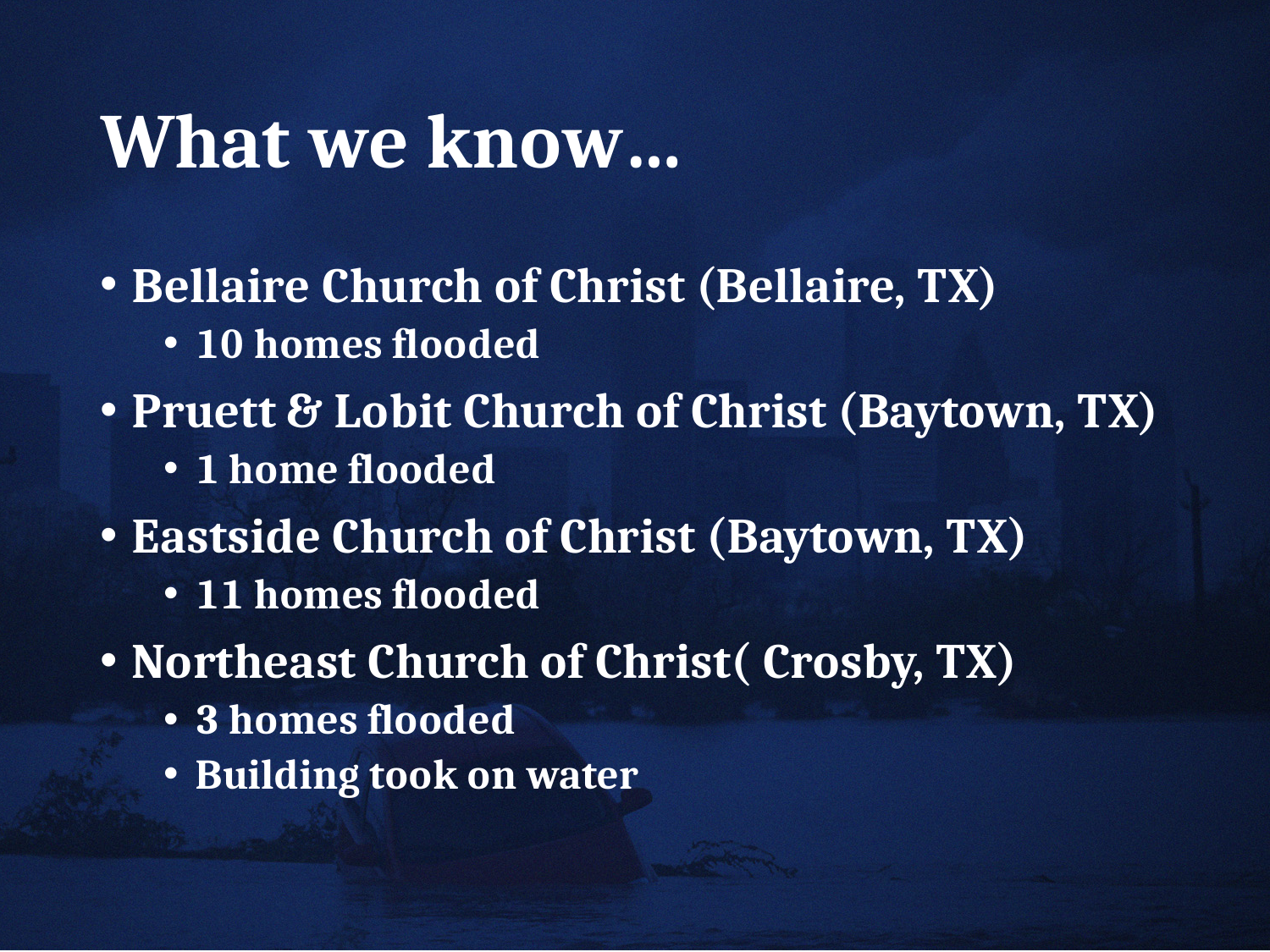

# What we know…
Bellaire Church of Christ (Bellaire, TX)
10 homes flooded
Pruett & Lobit Church of Christ (Baytown, TX)
1 home flooded
Eastside Church of Christ (Baytown, TX)
11 homes flooded
Northeast Church of Christ( Crosby, TX)
3 homes flooded
Building took on water